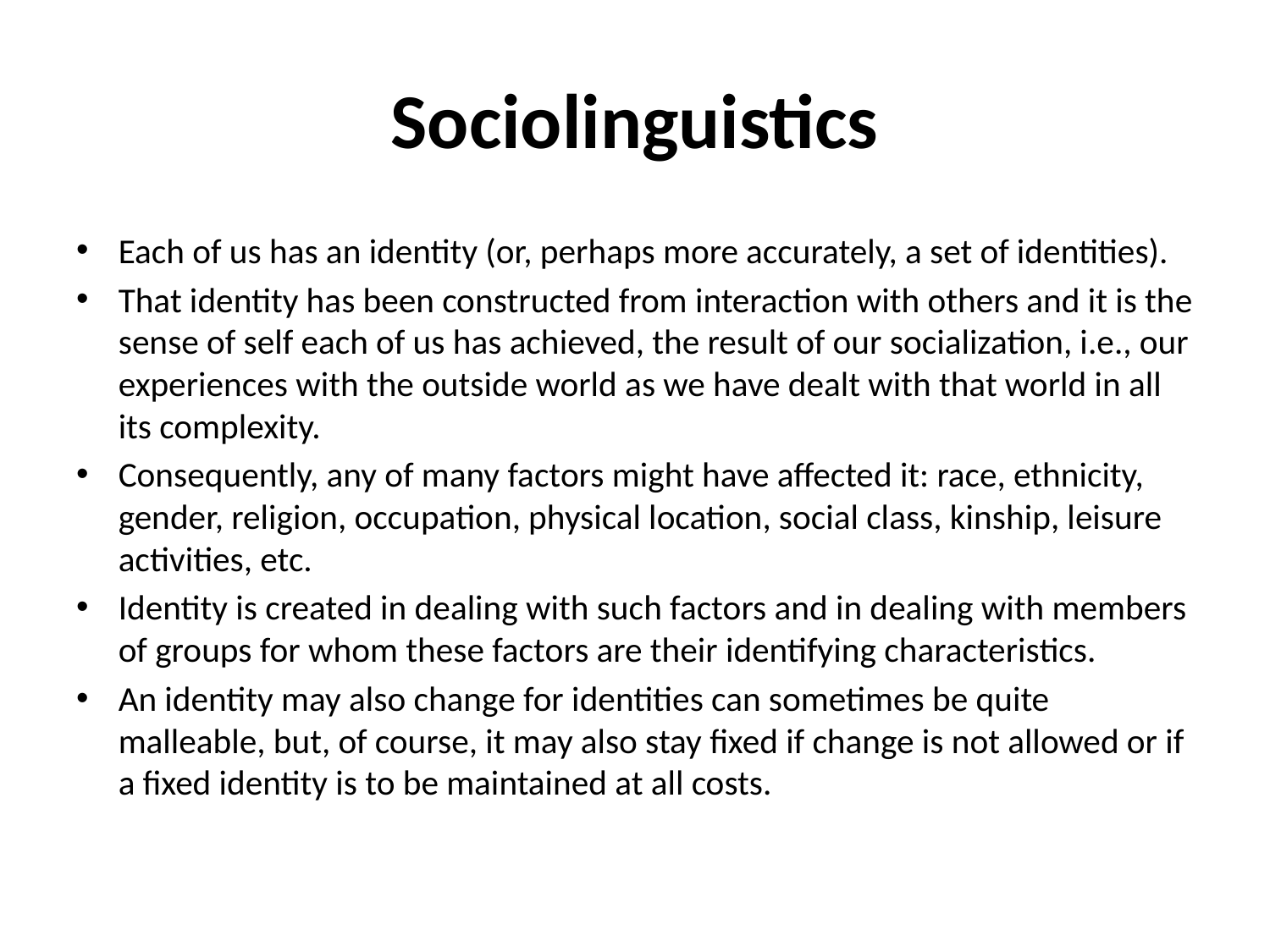

# Sociolinguistics
Each of us has an identity (or, perhaps more accurately, a set of identities).
That identity has been constructed from interaction with others and it is the sense of self each of us has achieved, the result of our socialization, i.e., our experiences with the outside world as we have dealt with that world in all its complexity.
Consequently, any of many factors might have affected it: race, ethnicity, gender, religion, occupation, physical location, social class, kinship, leisure activities, etc.
Identity is created in dealing with such factors and in dealing with members of groups for whom these factors are their identifying characteristics.
An identity may also change for identities can sometimes be quite malleable, but, of course, it may also stay fixed if change is not allowed or if a fixed identity is to be maintained at all costs.